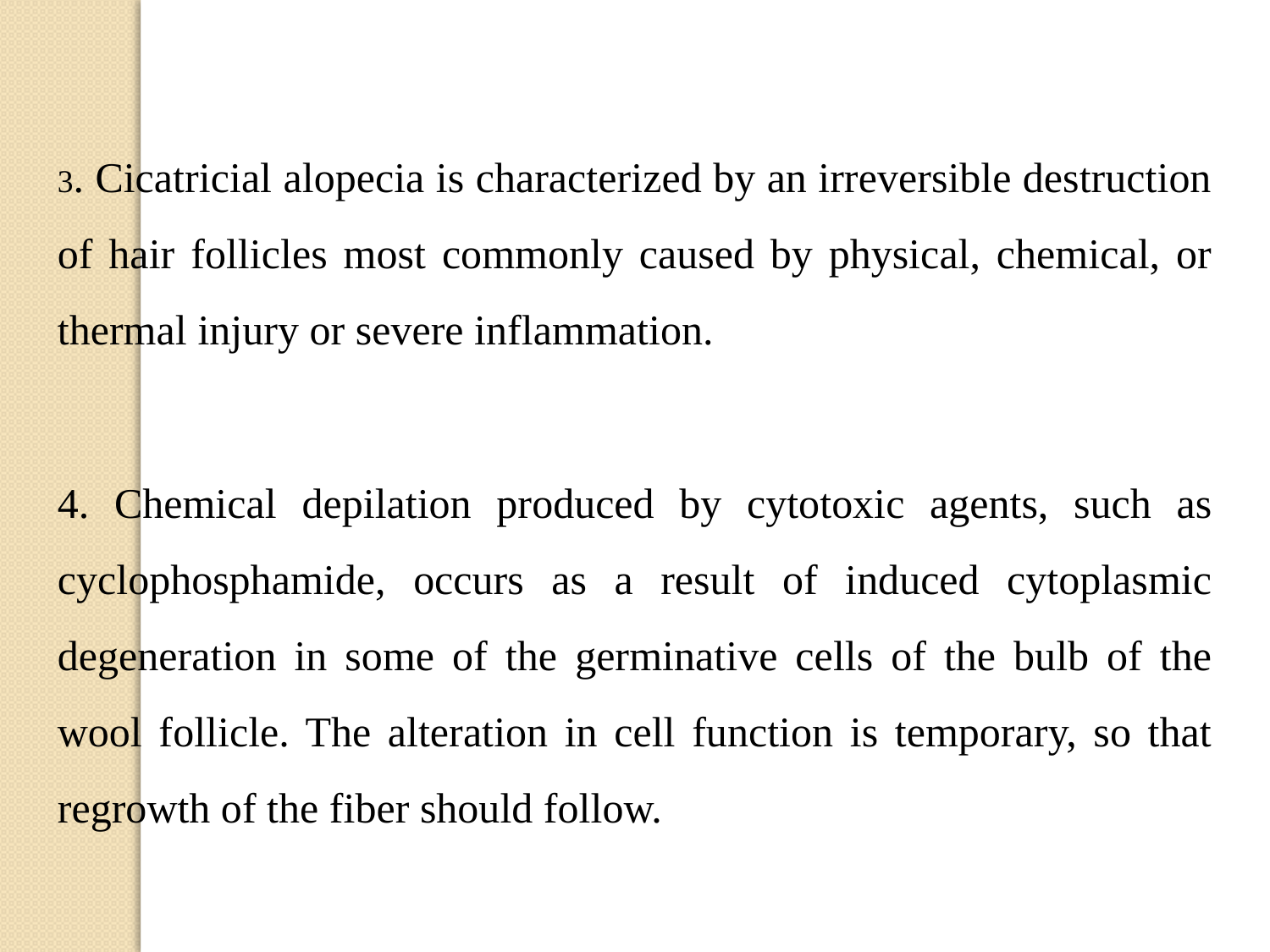

3. Cicatricial alopecia is characterized by an irreversible destruction of hair follicles most commonly caused by physical, chemical, or thermal injury or severe inflammation.

4. Chemical depilation produced by cytotoxic agents, such as cyclophosphamide, occurs as a result of induced cytoplasmic degeneration in some of the germinative cells of the bulb of the wool follicle. The alteration in cell function is temporary, so that regrowth of the fiber should follow.